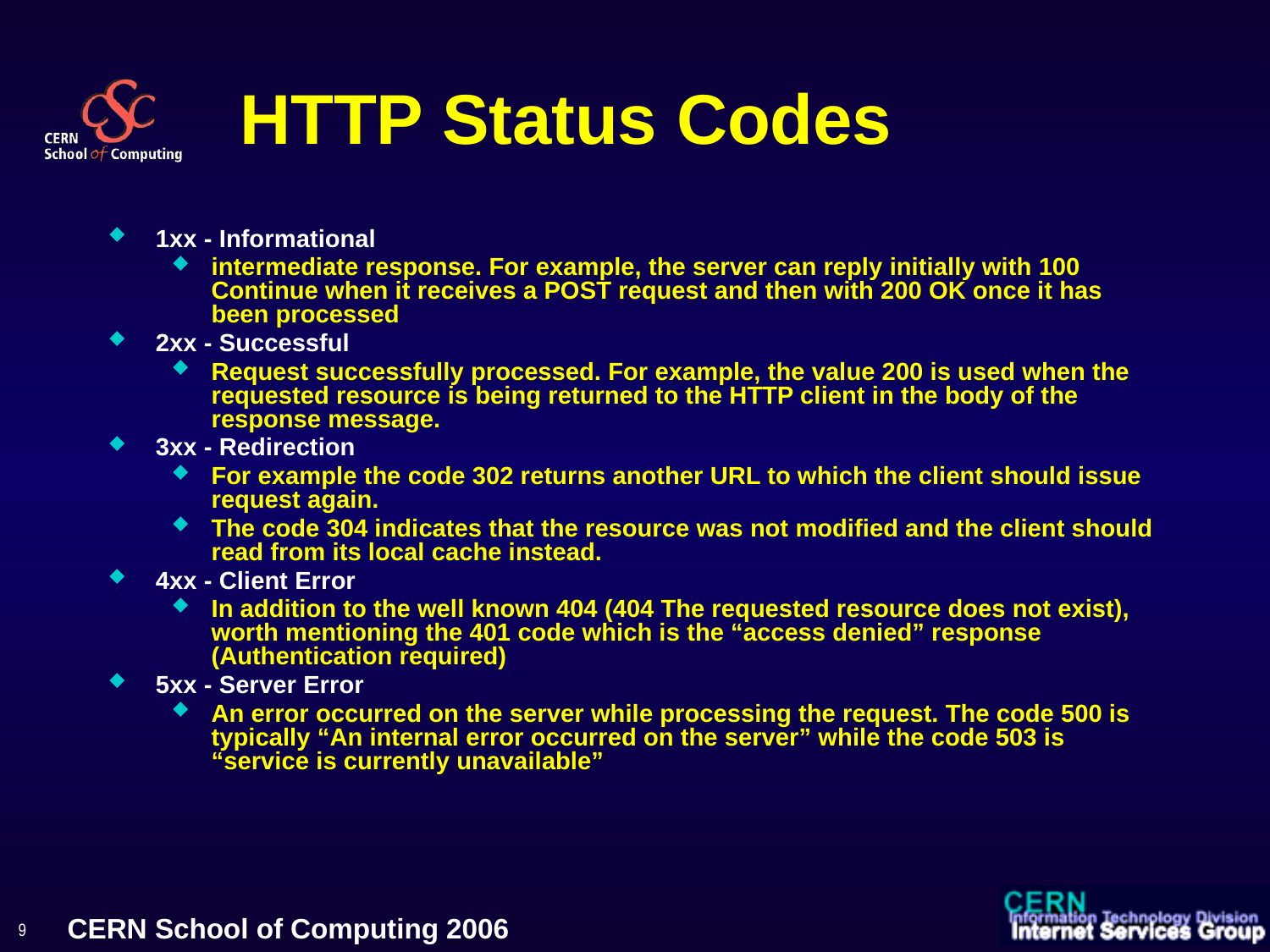

# HTTP Status Codes
1xx - Informational
intermediate response. For example, the server can reply initially with 100 Continue when it receives a POST request and then with 200 OK once it has been processed
2xx - Successful
Request successfully processed. For example, the value 200 is used when the requested resource is being returned to the HTTP client in the body of the response message.
3xx - Redirection
For example the code 302 returns another URL to which the client should issue request again.
The code 304 indicates that the resource was not modified and the client should read from its local cache instead.
4xx - Client Error
In addition to the well known 404 (404 The requested resource does not exist), worth mentioning the 401 code which is the “access denied” response (Authentication required)
5xx - Server Error
An error occurred on the server while processing the request. The code 500 is typically “An internal error occurred on the server” while the code 503 is
“service is currently unavailable”
9